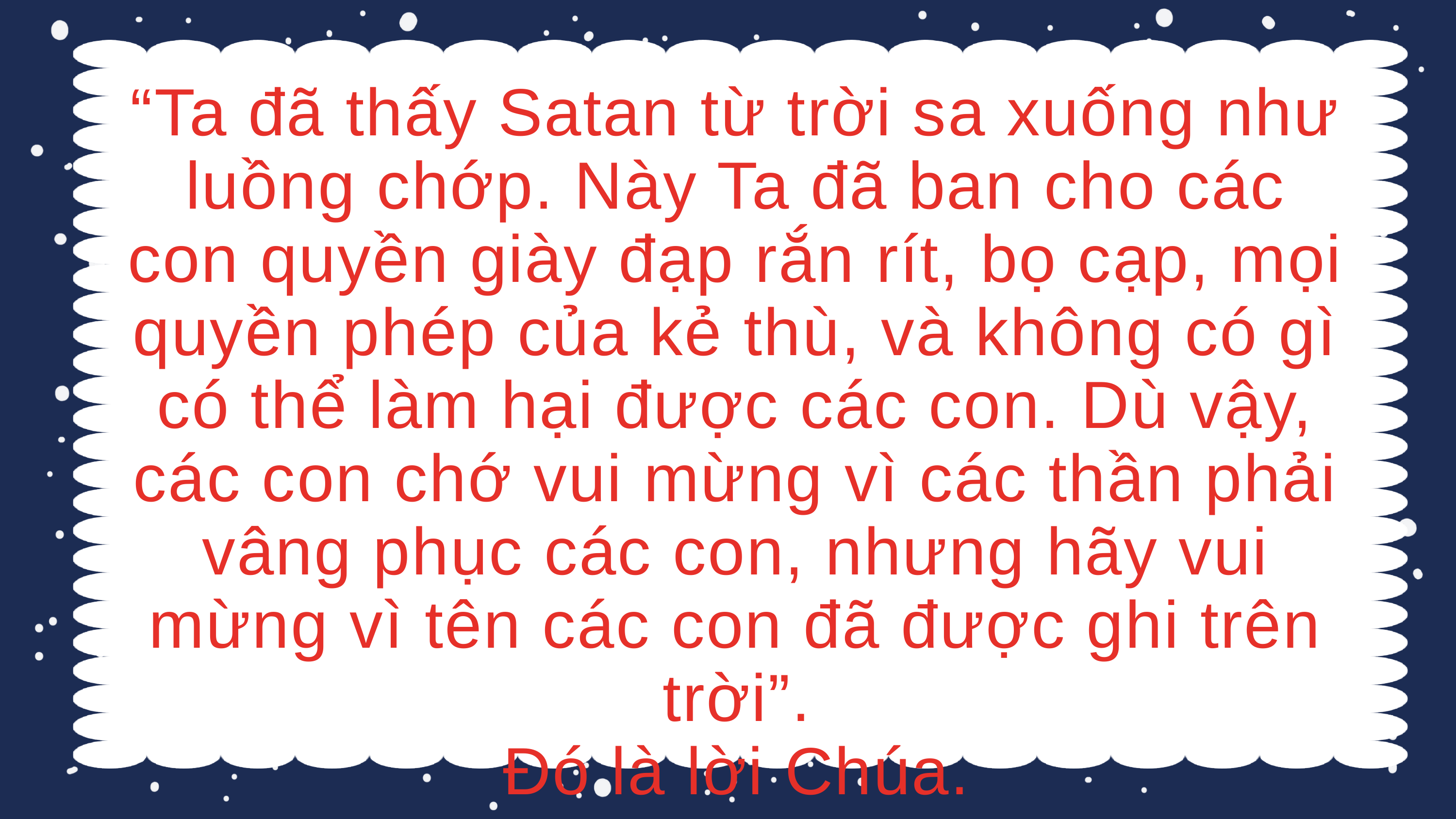

“Ta đã thấy Satan từ trời sa xuống như luồng chớp. Này Ta đã ban cho các con quyền giày đạp rắn rít, bọ cạp, mọi quyền phép của kẻ thù, và không có gì có thể làm hại được các con. Dù vậy, các con chớ vui mừng vì các thần phải vâng phục các con, nhưng hãy vui mừng vì tên các con đã được ghi trên trời”.
Đó là lời Chúa.